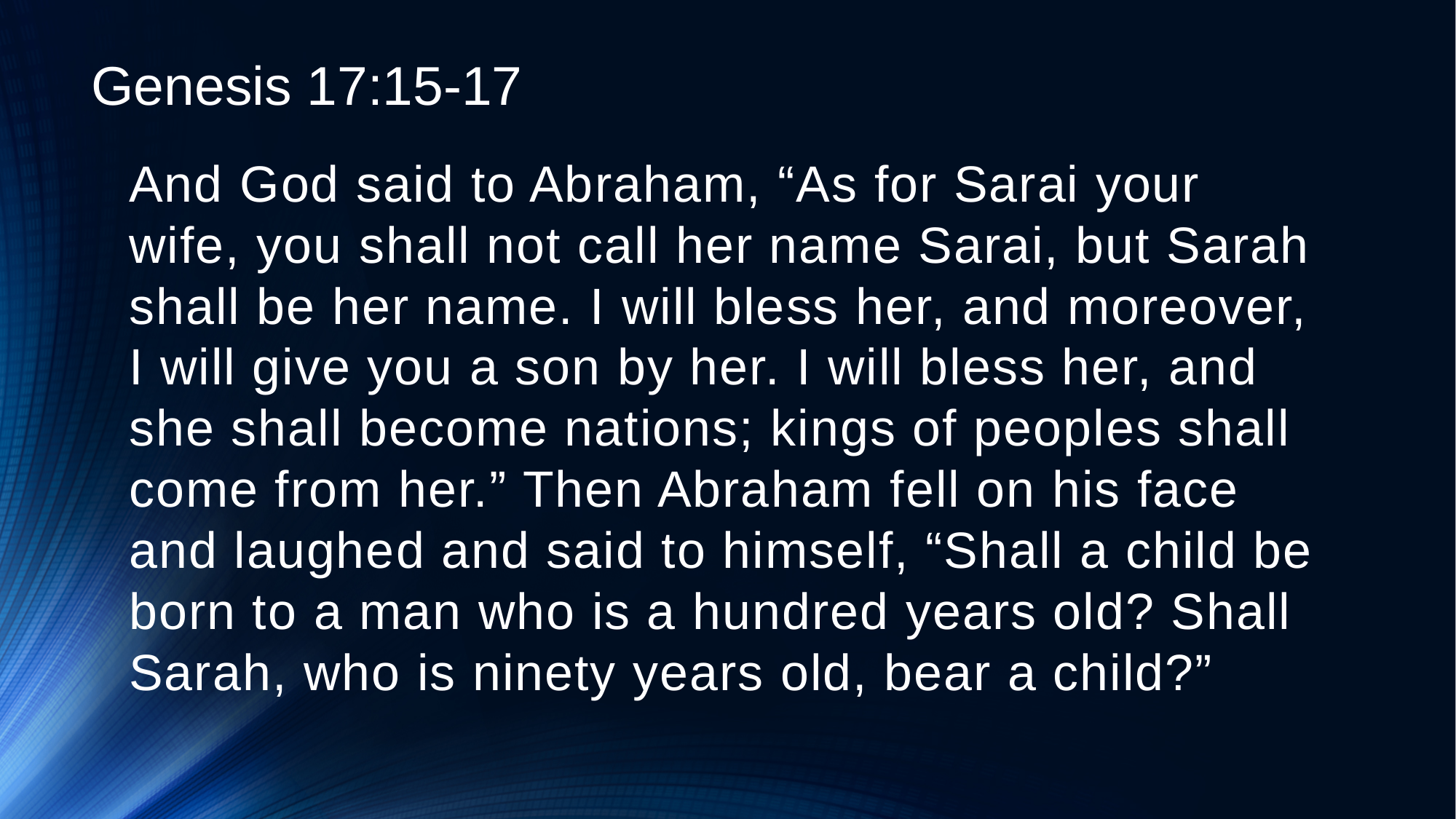

Genesis 17:15-17
# And God said to Abraham, “As for Sarai your wife, you shall not call her name Sarai, but Sarah shall be her name. I will bless her, and moreover, I will give you a son by her. I will bless her, and she shall become nations; kings of peoples shall come from her.” Then Abraham fell on his face and laughed and said to himself, “Shall a child be born to a man who is a hundred years old? Shall Sarah, who is ninety years old, bear a child?”